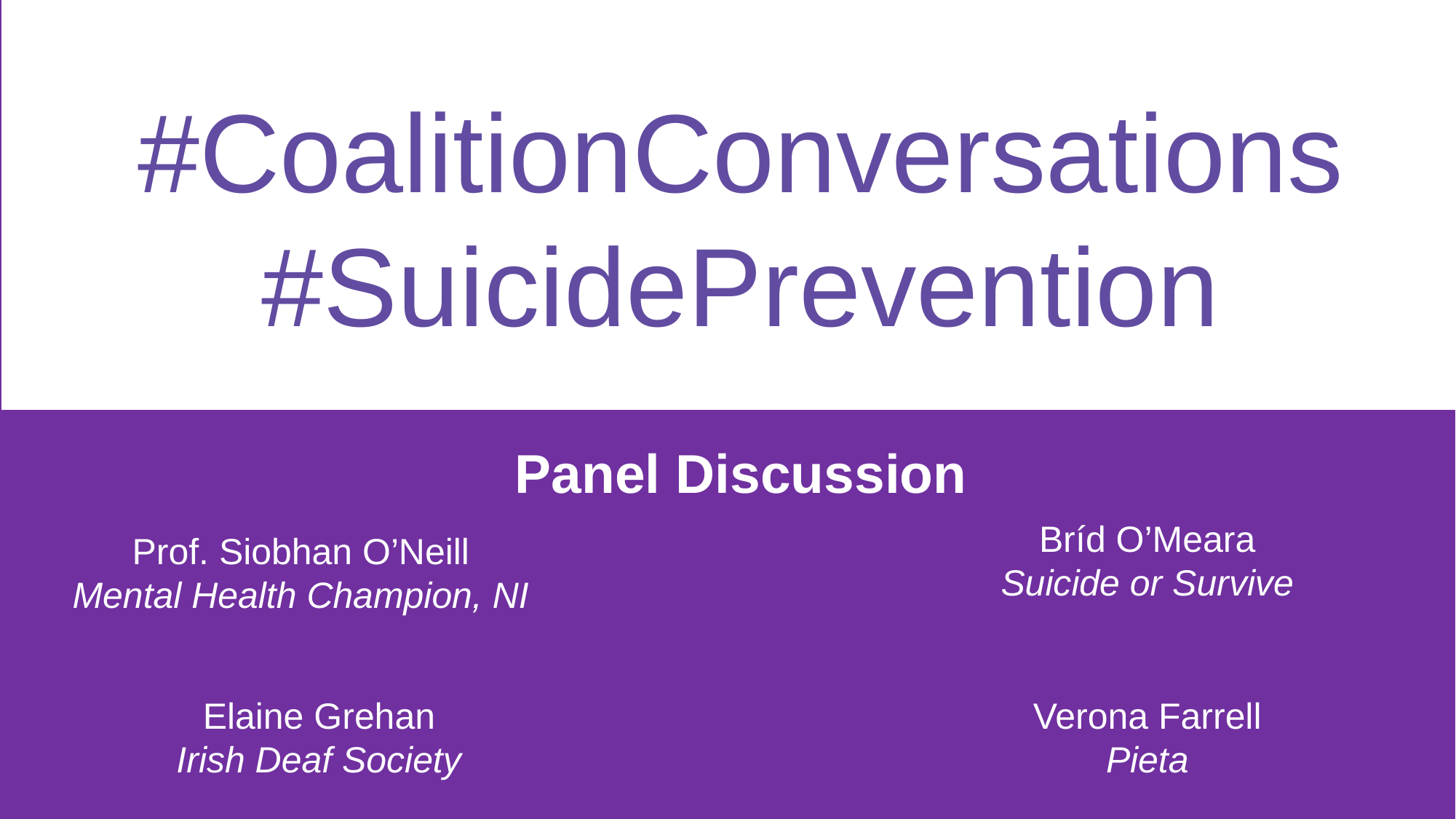

#CoalitionConversations
#SuicidePrevention
Panel Discussion
Bríd O’Meara
Suicide or Survive
Prof. Siobhan O’Neill
Mental Health Champion, NI
Verona Farrell
Pieta
Elaine Grehan
Irish Deaf Society